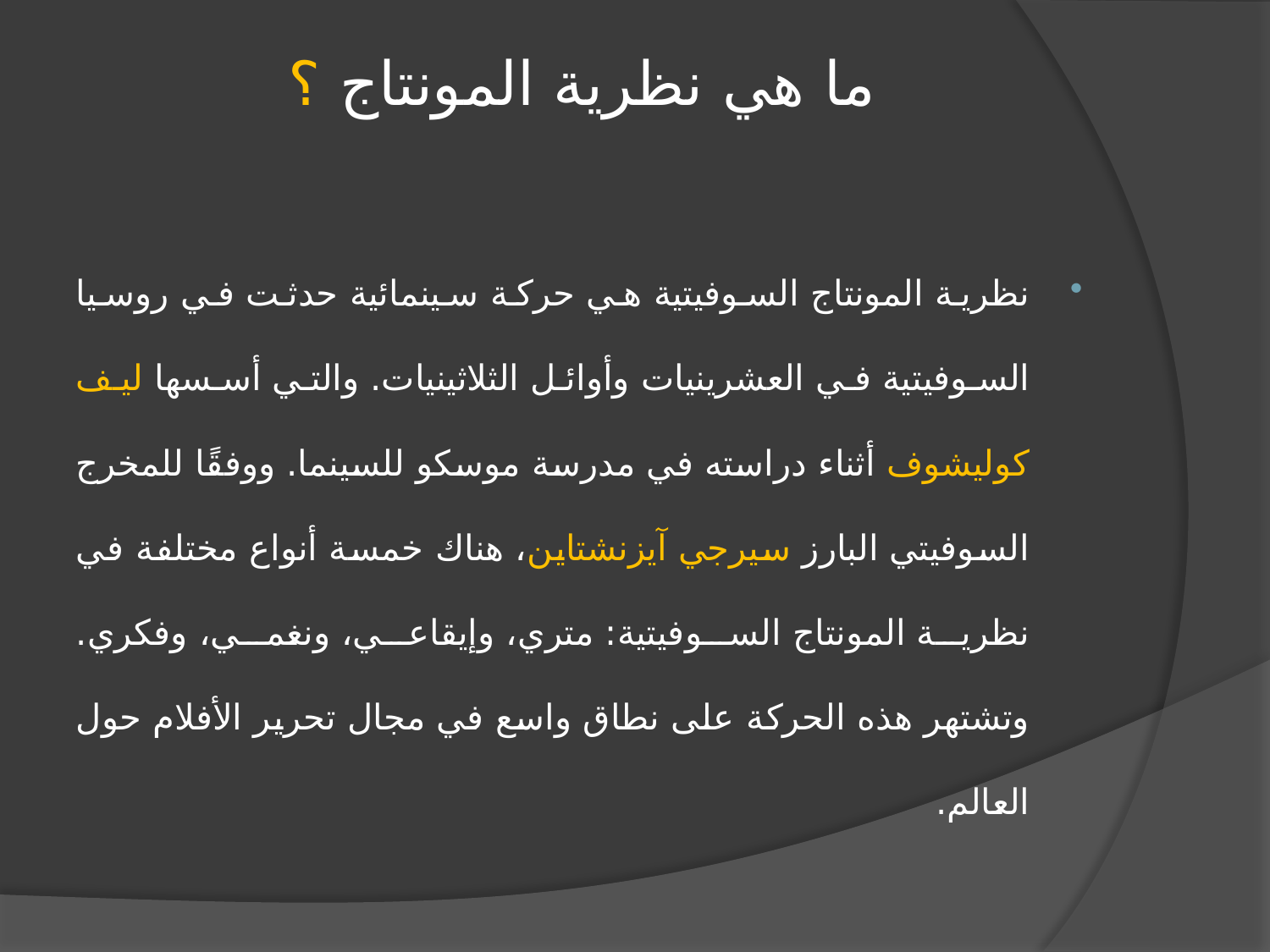

# ما هي نظرية المونتاج ؟
نظرية المونتاج السوفيتية هي حركة سينمائية حدثت في روسيا السوفيتية في العشرينيات وأوائل الثلاثينيات. والتي أسسها ليف كوليشوف أثناء دراسته في مدرسة موسكو للسينما. ووفقًا للمخرج السوفيتي البارز سيرجي آيزنشتاين، هناك خمسة أنواع مختلفة في نظرية المونتاج السوفيتية: متري، وإيقاعي، ونغمي، وفكري. وتشتهر هذه الحركة على نطاق واسع في مجال تحرير الأفلام حول العالم.